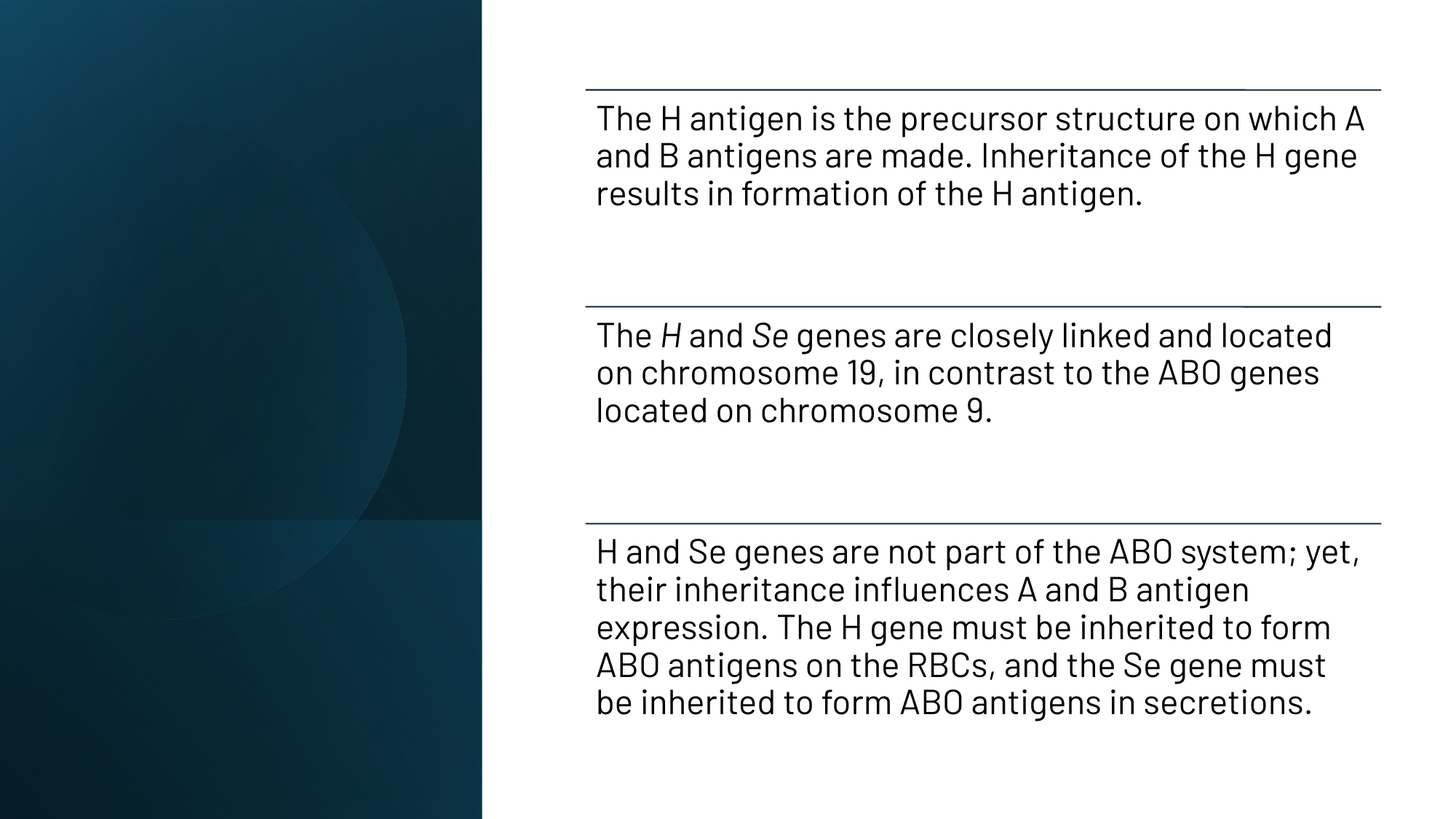

The H antigen is the precursor structure on which A and B antigens are made. Inheritance of the H gene results in formation of the H antigen.
The H and Se genes are closely linked and located on chromosome 19, in contrast to the ABO genes located on chromosome 9.
H and Se genes are not part of the ABO system; yet, their inheritance influences A and B antigen expression. The H gene must be inherited to form ABO antigens on the RBCs, and the Se gene must be inherited to form ABO antigens in secretions.

#